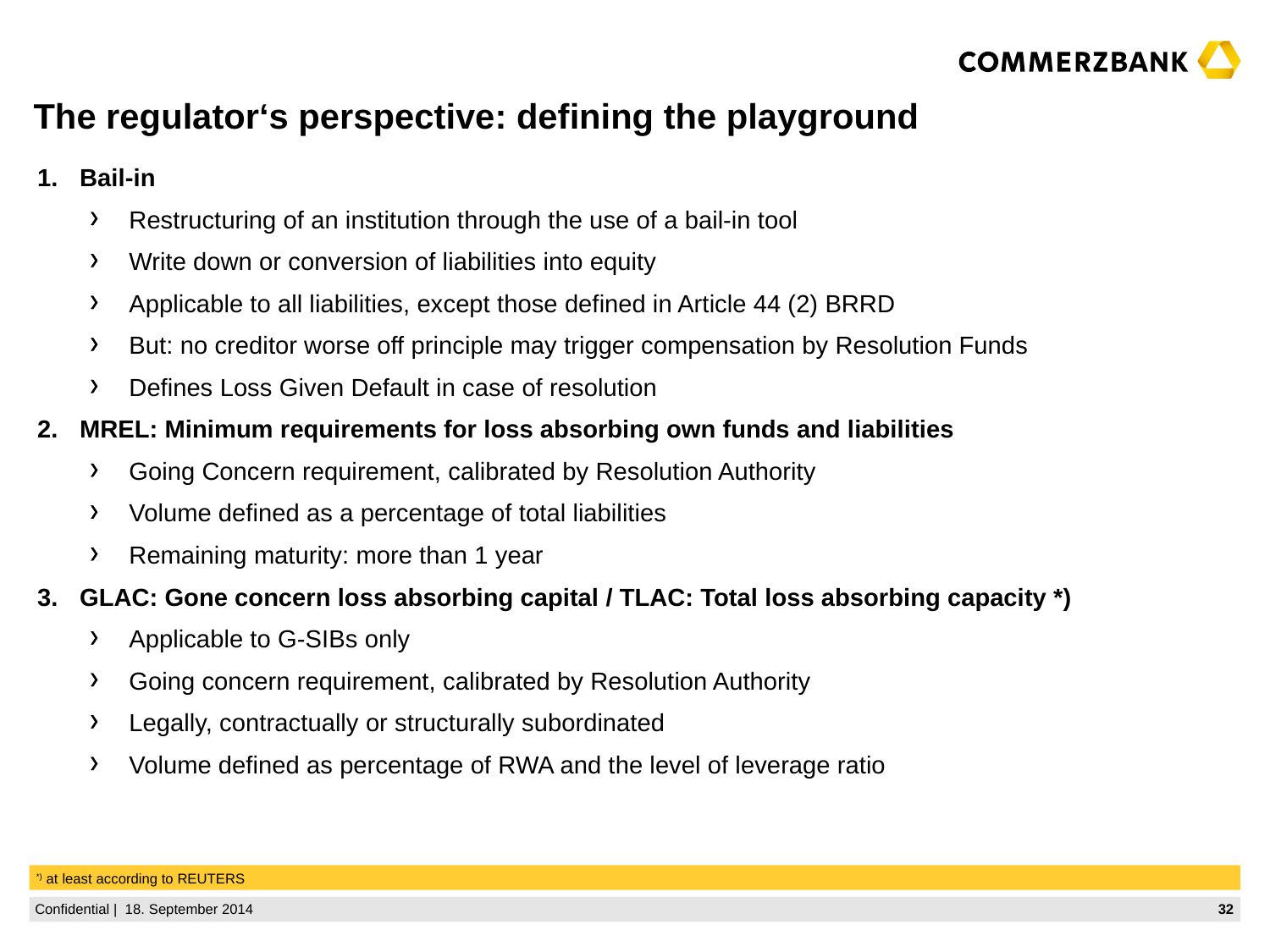

# The regulator‘s perspective: defining the playground
Bail-in
Restructuring of an institution through the use of a bail-in tool
Write down or conversion of liabilities into equity
Applicable to all liabilities, except those defined in Article 44 (2) BRRD
But: no creditor worse off principle may trigger compensation by Resolution Funds
Defines Loss Given Default in case of resolution
MREL: Minimum requirements for loss absorbing own funds and liabilities
Going Concern requirement, calibrated by Resolution Authority
Volume defined as a percentage of total liabilities
Remaining maturity: more than 1 year
GLAC: Gone concern loss absorbing capital / TLAC: Total loss absorbing capacity *)
Applicable to G-SIBs only
Going concern requirement, calibrated by Resolution Authority
Legally, contractually or structurally subordinated
Volume defined as percentage of RWA and the level of leverage ratio
*) at least according to REUTERS